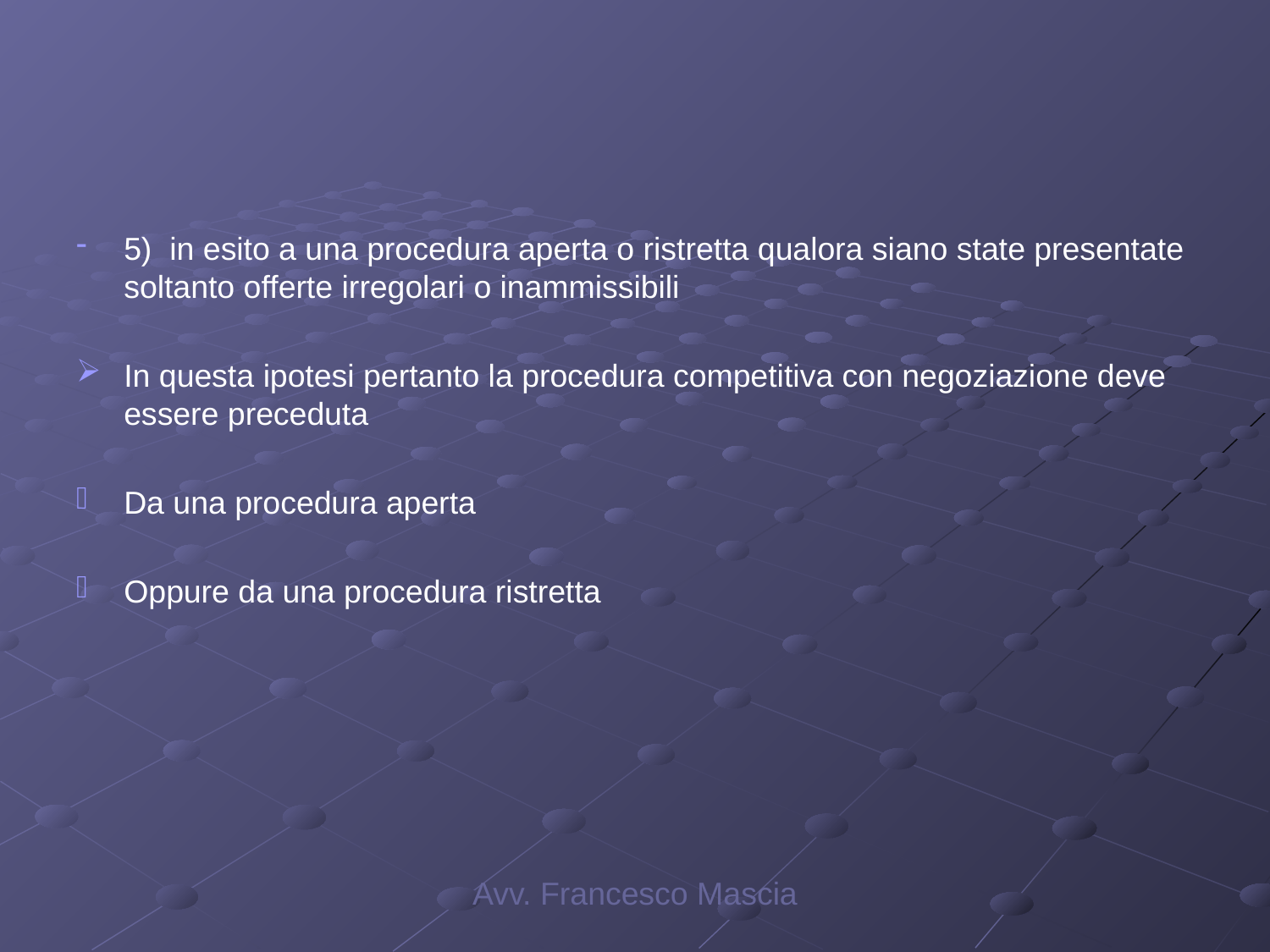

#
5)  in esito a una procedura aperta o ristretta qualora siano state presentate soltanto offerte irregolari o inammissibili

In questa ipotesi pertanto la procedura competitiva con negoziazione deve essere preceduta

Da una procedura aperta

Oppure da una procedura ristretta

Avv. Francesco Mascia